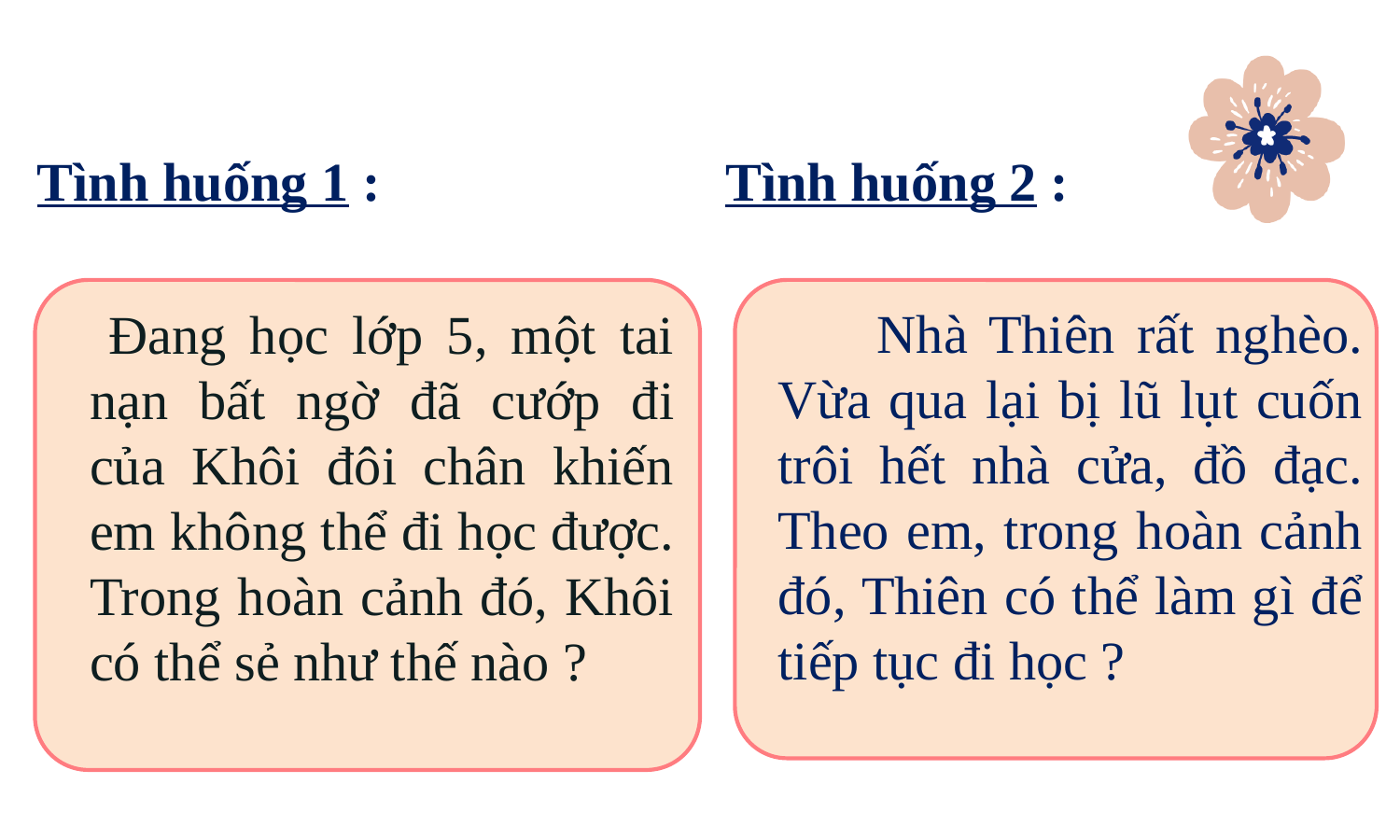

Tình huống 1 :

   Đang học lớp 5, một tai nạn bất ngờ đã cướp đi của Khôi đôi chân khiến em không thể đi học được. Trong hoàn cảnh đó, Khôi có thể sẻ như thế nào ?
Tình huống 2 :

       Nhà Thiên rất nghèo. Vừa qua lại bị lũ lụt cuốn trôi hết nhà cửa, đồ đạc. Theo em, trong hoàn cảnh đó, Thiên có thể làm gì để tiếp tục đi học ?